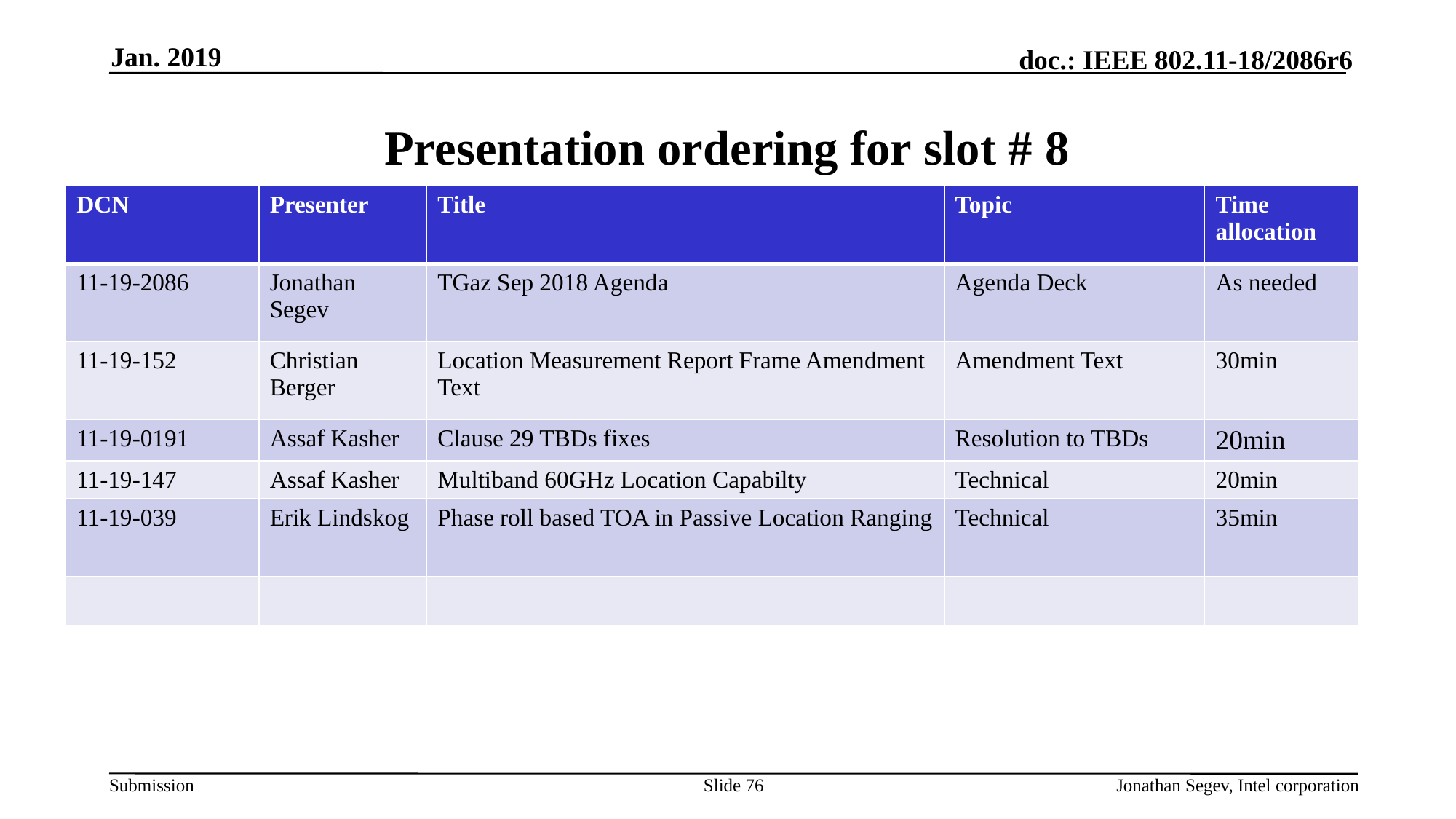

Jan. 2019
# Presentation ordering for slot # 8
| DCN | Presenter | Title | Topic | Time allocation |
| --- | --- | --- | --- | --- |
| 11-19-2086 | Jonathan Segev | TGaz Sep 2018 Agenda | Agenda Deck | As needed |
| 11-19-152 | Christian Berger | Location Measurement Report Frame Amendment Text | Amendment Text | 30min |
| 11-19-0191 | Assaf Kasher | Clause 29 TBDs fixes | Resolution to TBDs | 20min |
| 11-19-147 | Assaf Kasher | Multiband 60GHz Location Capabilty | Technical | 20min |
| 11-19-039 | Erik Lindskog | Phase roll based TOA in Passive Location Ranging | Technical | 35min |
|  |  |  |  |  |
Slide 76
Jonathan Segev, Intel corporation